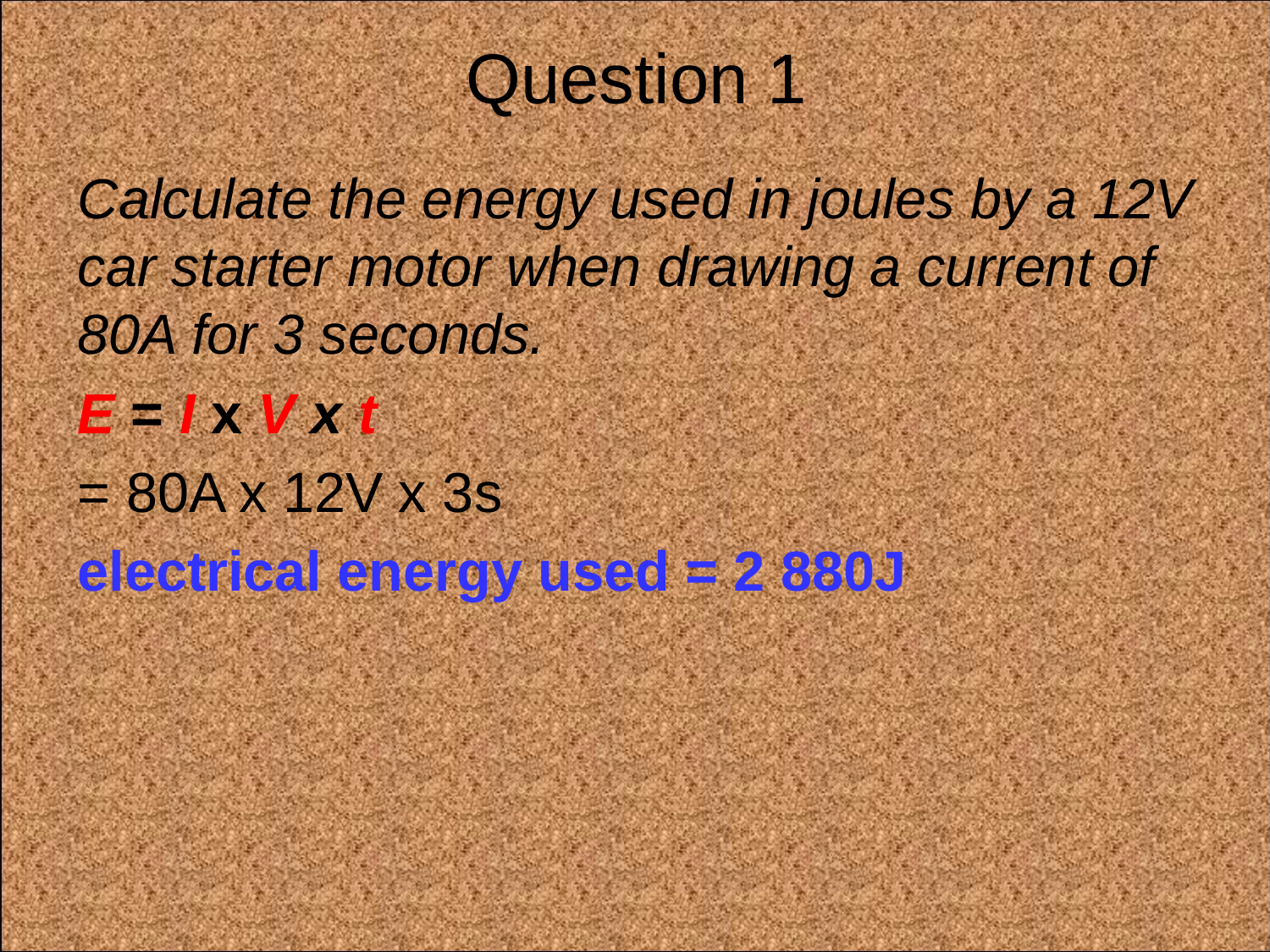

Question 1
Calculate the energy used in joules by a 12V car starter motor when drawing a current of 80A for 3 seconds.
E = I x V x t
= 80A x 12V x 3s
electrical energy used = 2 880J